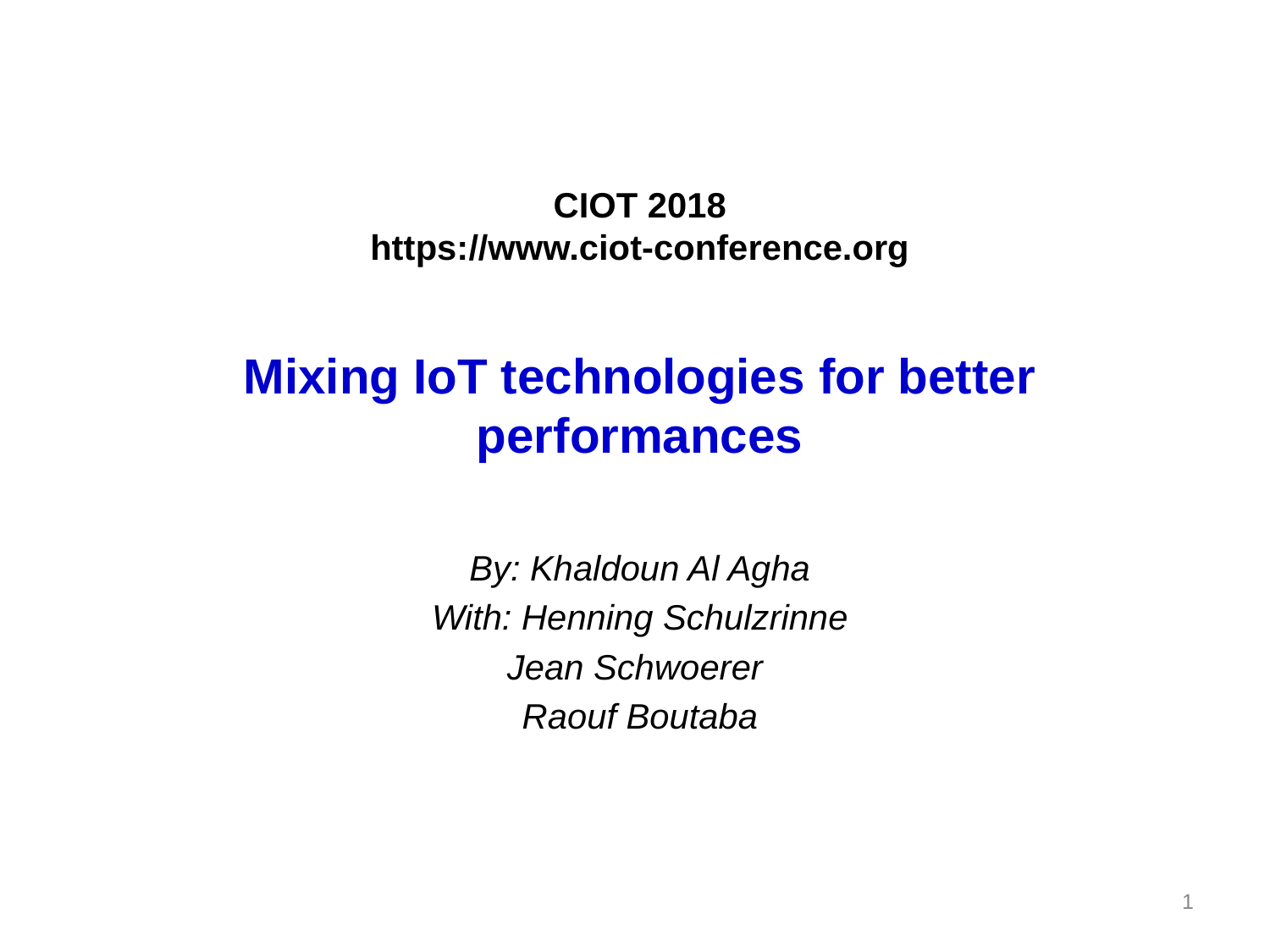

CIOT 2018
https://www.ciot-conference.org
# Mixing IoT technologies for better performances
By: Khaldoun Al Agha
With: Henning Schulzrinne
Jean Schwoerer
Raouf Boutaba

1